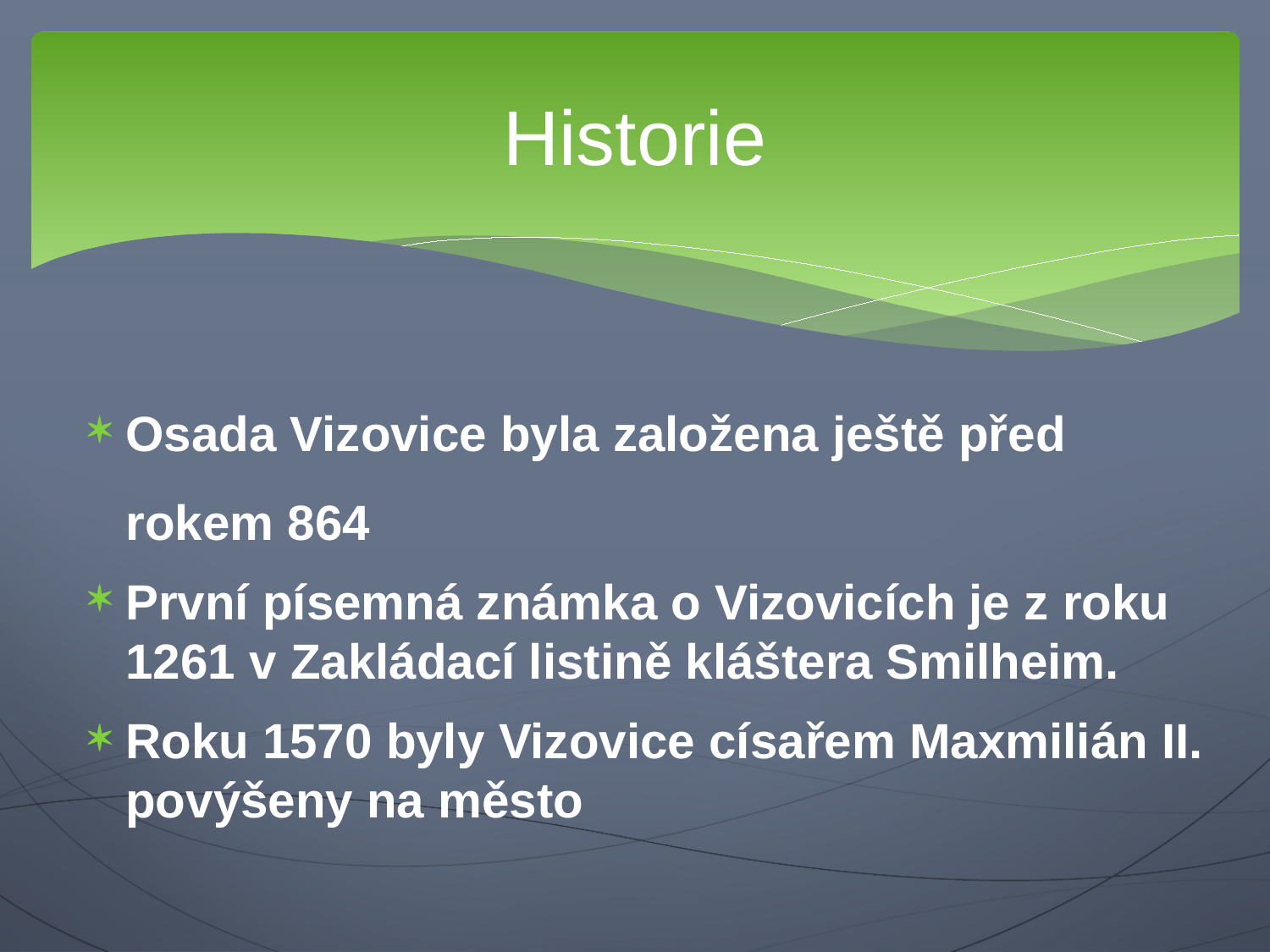

# Historie
Osada Vizovice byla založena ještě před rokem 864
První písemná známka o Vizovicích je z roku 1261 v Zakládací listině kláštera Smilheim.
Roku 1570 byly Vizovice císařem Maxmilián II. povýšeny na město